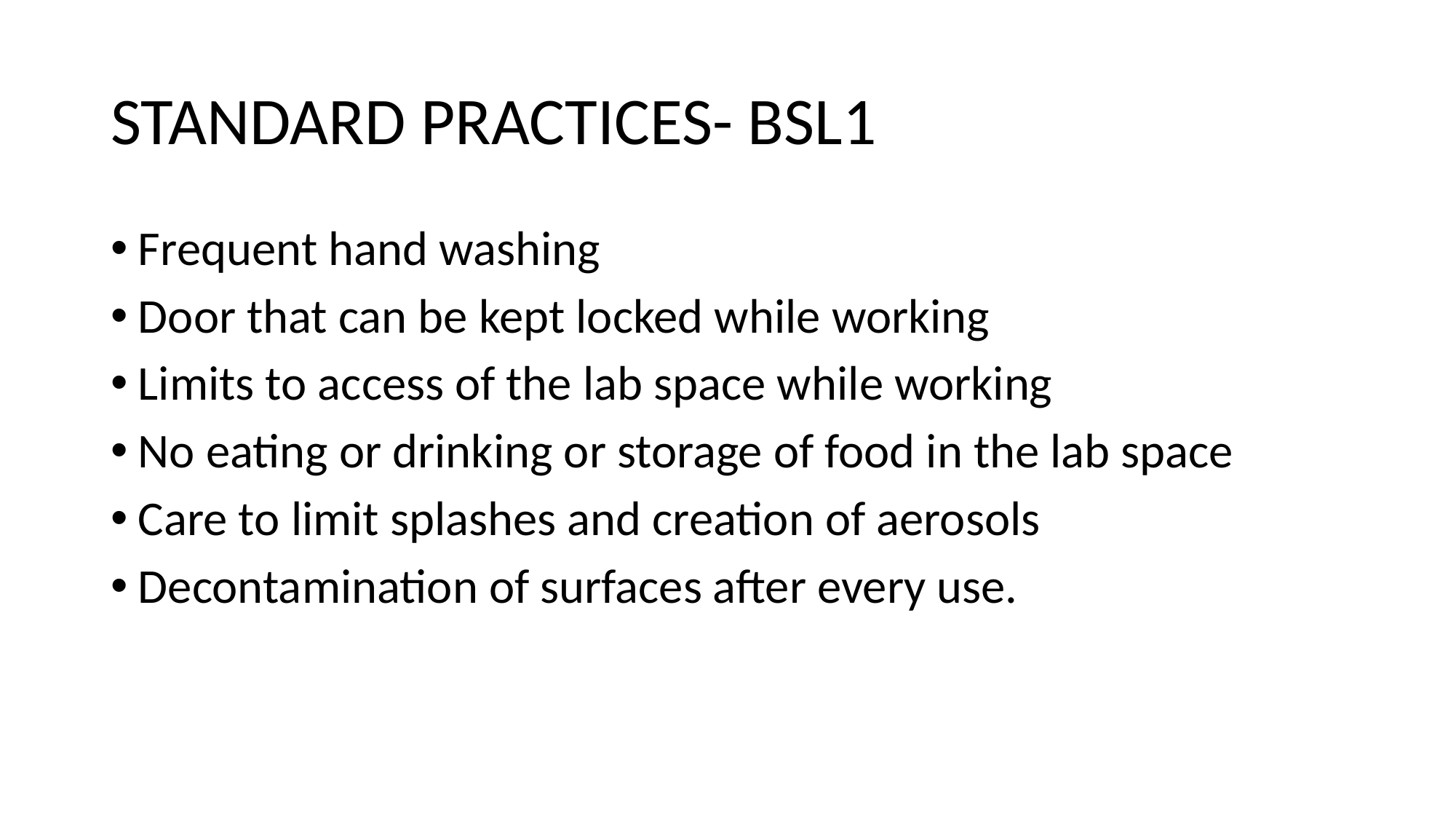

# STANDARD PRACTICES- BSL1
Frequent hand washing
Door that can be kept locked while working
Limits to access of the lab space while working
No eating or drinking or storage of food in the lab space
Care to limit splashes and creation of aerosols
Decontamination of surfaces after every use.